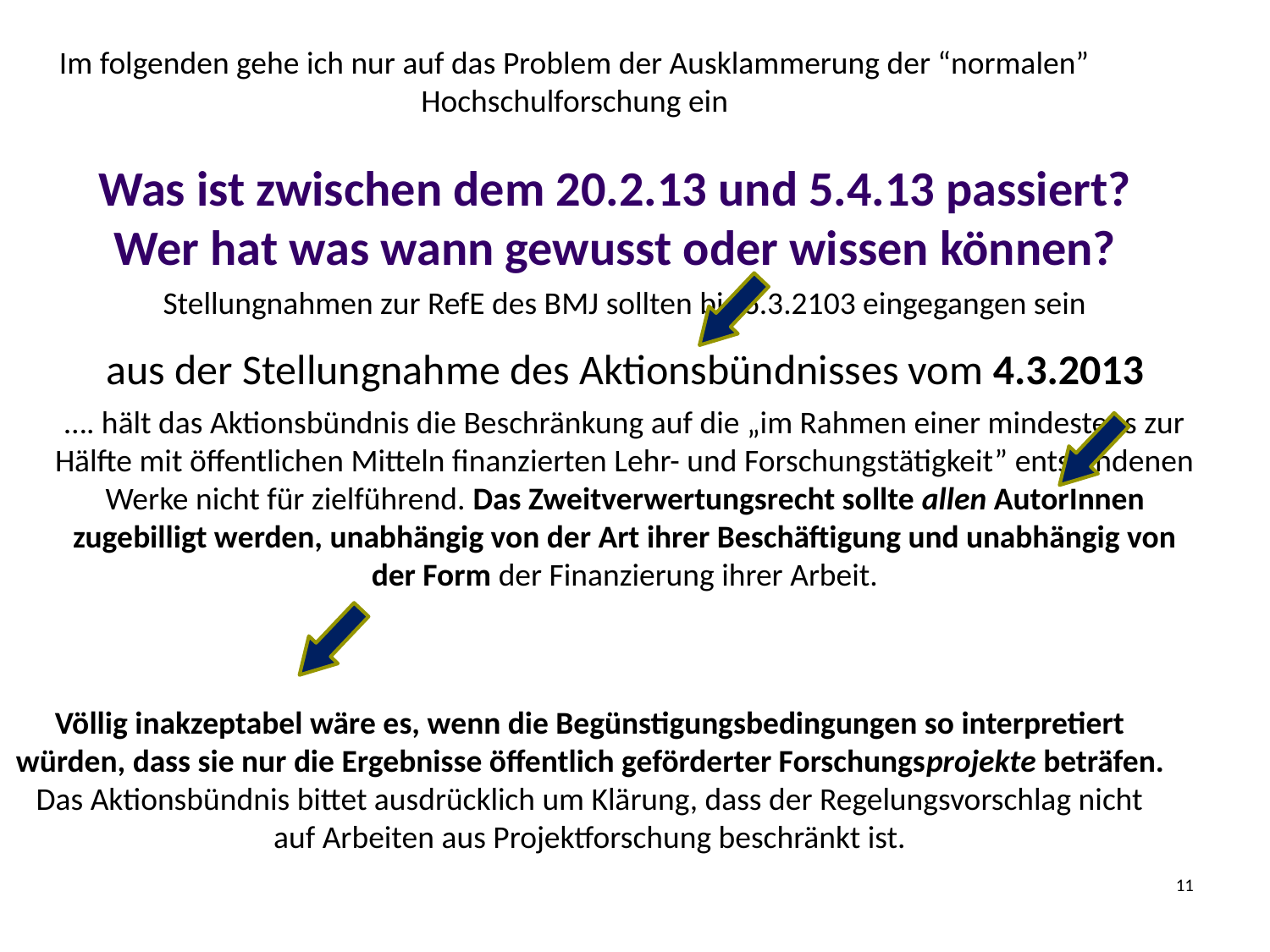

Im folgenden gehe ich nur auf das Problem der Ausklammerung der “normalen” Hochschulforschung ein
# Was ist zwischen dem 20.2.13 und 5.4.13 passiert? Wer hat was wann gewusst oder wissen können?

aus der Stellungnahme des Aktionsbündnisses vom 4.3.2013
…. hält das Aktionsbündnis die Beschränkung auf die „im Rahmen einer mindestens zur Hälfte mit öffentlichen Mitteln finanzierten Lehr- und Forschungstätigkeit” entstandenen Werke nicht für zielführend. Das Zweitverwertungsrecht sollte allen AutorInnen zugebilligt werden, unabhängig von der Art ihrer Beschäftigung und unabhängig von der Form der Finanzierung ihrer Arbeit.
Stellungnahmen zur RefE des BMJ sollten bis 6.3.2103 eingegangen sein

Völlig inakzeptabel wäre es, wenn die Begünstigungsbedingungen so interpretiert würden, dass sie nur die Ergebnisse öffentlich geförderter Forschungsprojekte beträfen.
Das Aktionsbündnis bittet ausdrücklich um Klärung, dass der Regelungsvorschlag nicht auf Arbeiten aus Projektforschung beschränkt ist.
11